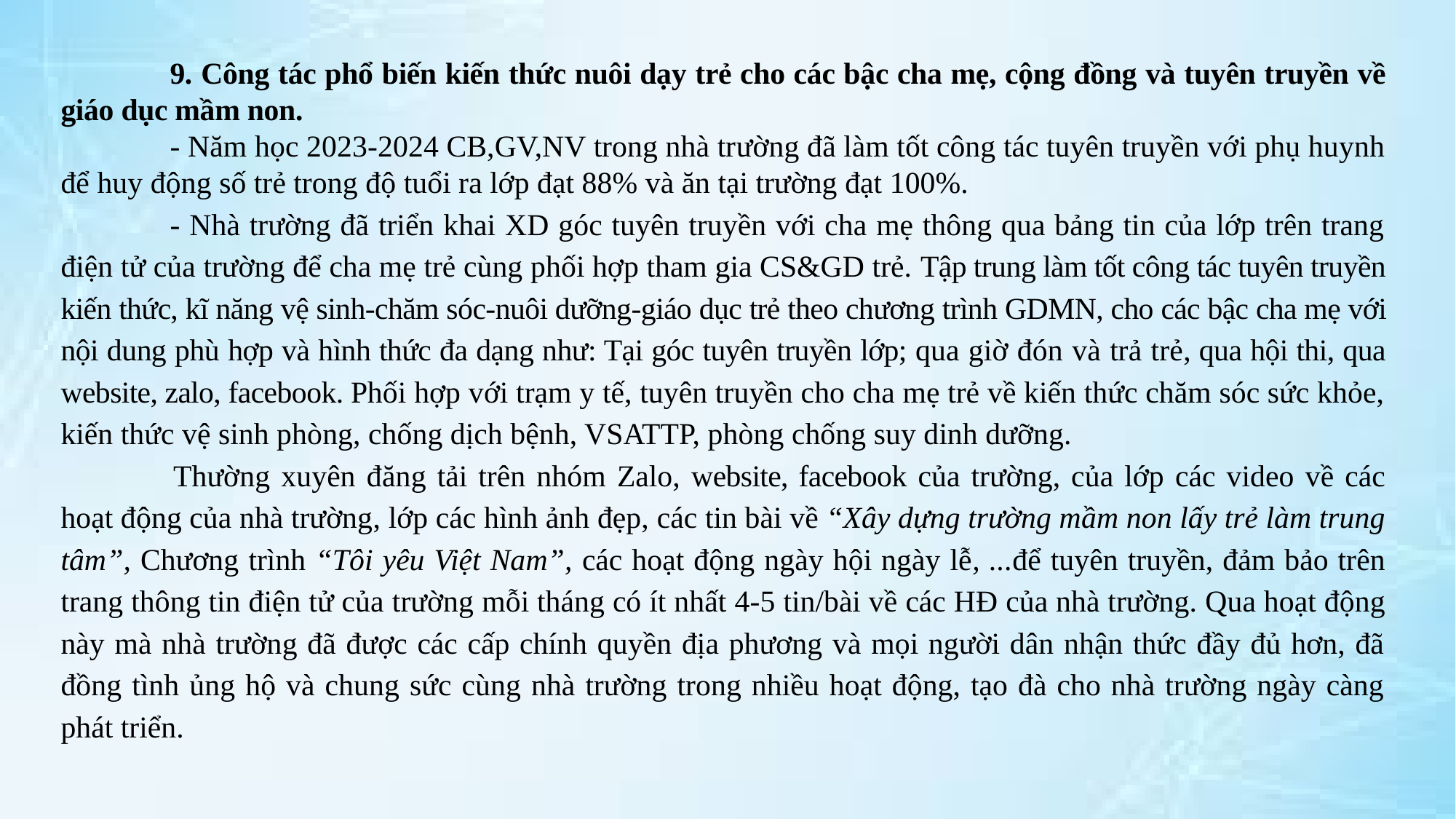

9. Công tác phổ biến kiến thức nuôi dạy trẻ cho các bậc cha mẹ, cộng đồng và tuyên truyền về giáo dục mầm non.
	- Năm học 2023-2024 CB,GV,NV trong nhà tr­ường đã làm tốt công tác tuyên truyền với phụ huynh để huy động số trẻ trong độ tuổi ra lớp đạt 88% và ăn tại trường đạt 100%.
	- Nhà trường đã triển khai XD góc tuyên truyền với cha mẹ thông qua bảng tin của lớp trên trang điện tử của trường để cha mẹ trẻ cùng phối hợp tham gia CS&GD trẻ. Tập trung làm tốt công tác tuyên truyền kiến thức, kĩ năng vệ sinh-chăm sóc-nuôi dưỡng-giáo dục trẻ theo chương trình GDMN, cho các bậc cha mẹ với nội dung phù hợp và hình thức đa dạng như: Tại góc tuyên truyền lớp; qua giờ đón và trả trẻ, qua hội thi, qua website, zalo, facebook. Phối hợp với trạm y tế, tuyên truyền cho cha mẹ trẻ về kiến thức chăm sóc sức khỏe, kiến thức vệ sinh phòng, chống dịch bệnh, VSATTP, phòng chống suy dinh dưỡng.
 	Thường xuyên đăng tải trên nhóm Zalo, website, facebook của trường, của lớp các video về các hoạt động của nhà trường, lớp các hình ảnh đẹp, các tin bài về “Xây dựng trường mầm non lấy trẻ làm trung tâm”, Chương trình “Tôi yêu Việt Nam”, các hoạt động ngày hội ngày lễ, ...để tuyên truyền, đảm bảo trên trang thông tin điện tử của trường mỗi tháng có ít nhất 4-5 tin/bài về các HĐ của nhà trường. Qua hoạt động này mà nhà trường đã được các cấp chính quyền địa phương và mọi người dân nhận thức đầy đủ hơn, đã đồng tình ủng hộ và chung sức cùng nhà trường trong nhiều hoạt động, tạo đà cho nhà trường ngày càng phát triển.